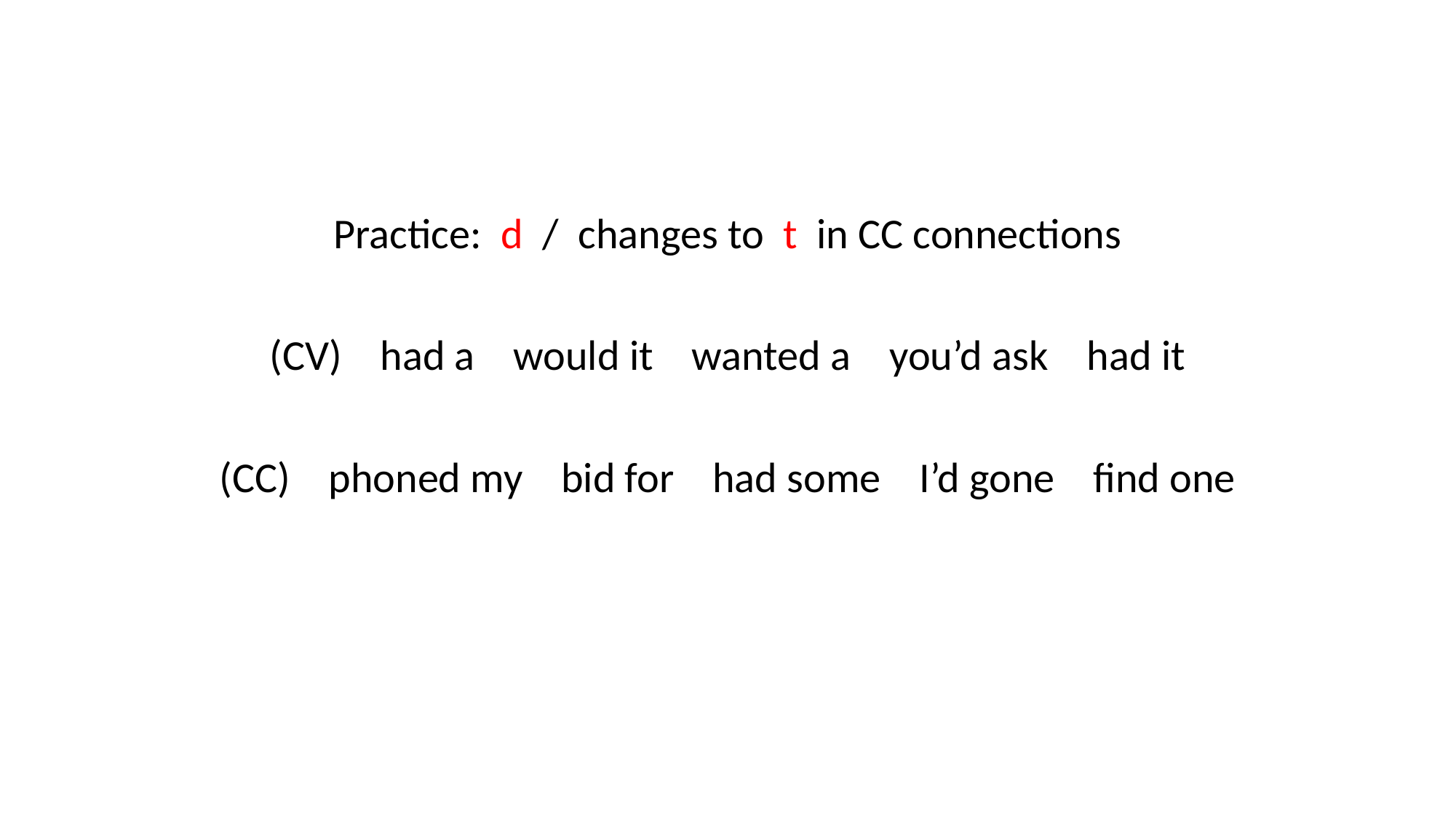

Practice:  d  /  changes to  t  in CC connections

(CV)    had a    would it    wanted a    you’d ask    had it

(CC)    phoned my    bid for    had some    I’d gone    find one